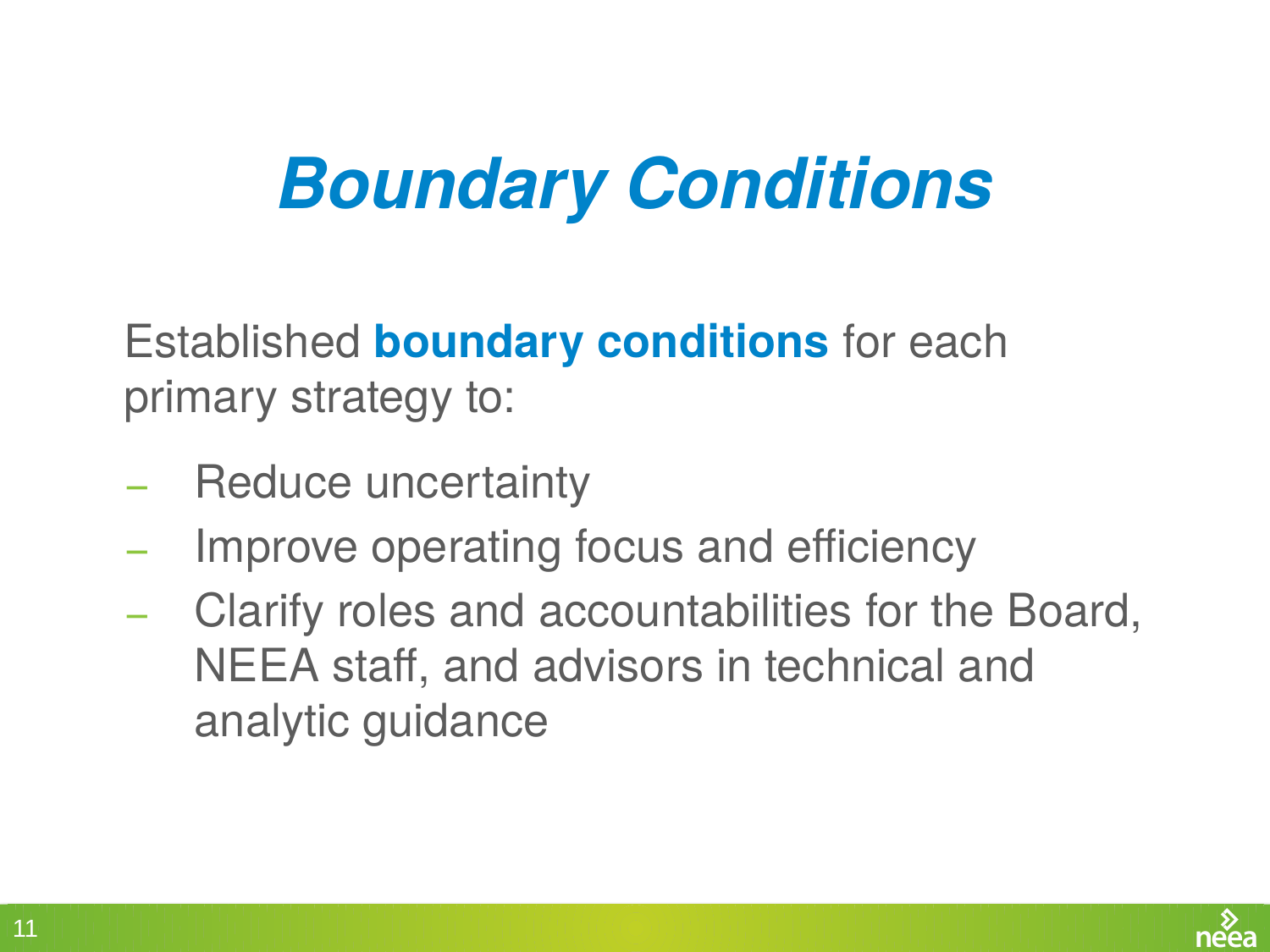

# Boundary Conditions
Established boundary conditions for each primary strategy to:
Reduce uncertainty
Improve operating focus and efficiency
Clarify roles and accountabilities for the Board, NEEA staff, and advisors in technical and analytic guidance